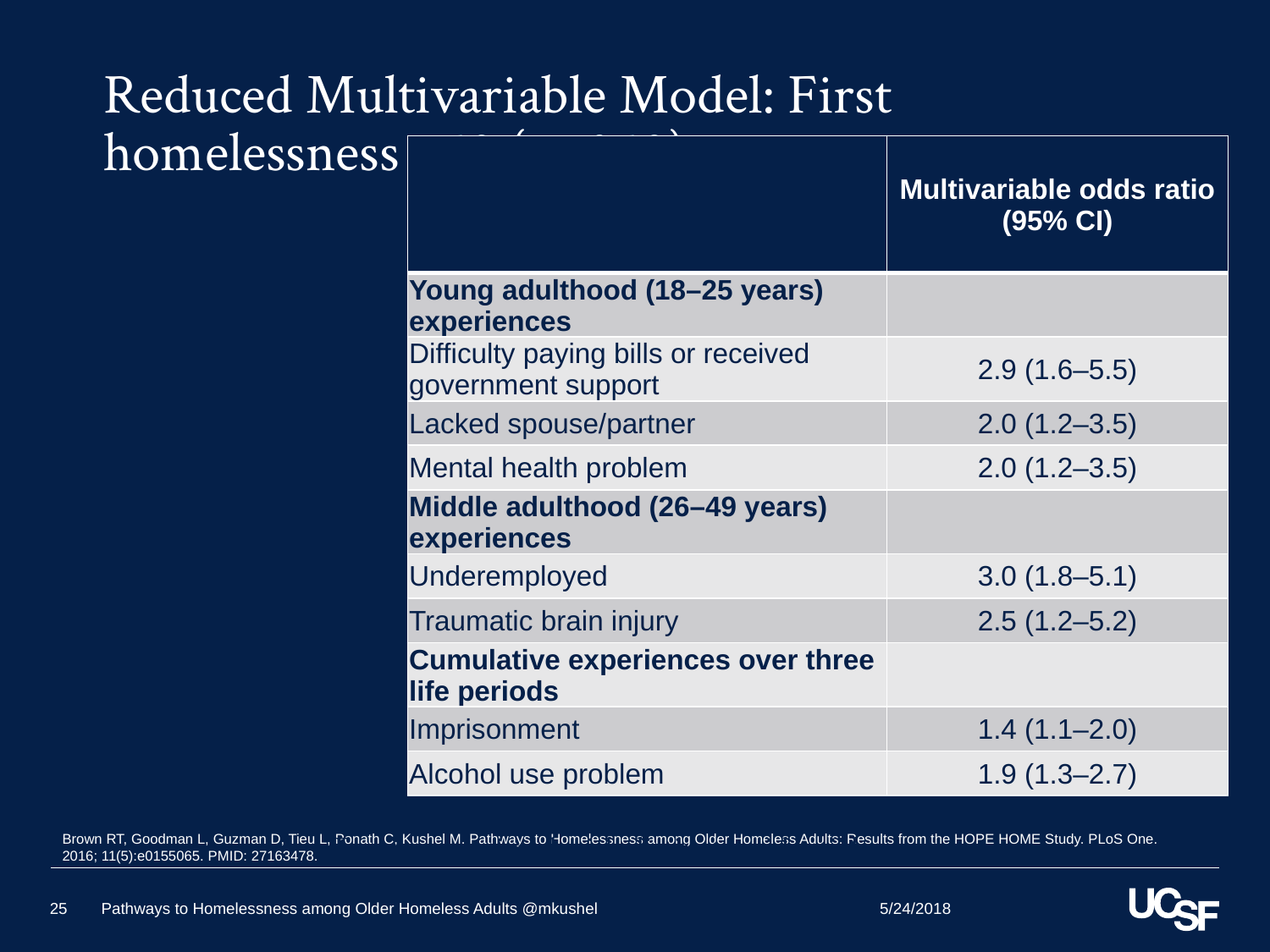

# Reduced Multivariable Model: First homelessness <50 (n=350)
|  | Multivariable odds ratio (95% CI) |
| --- | --- |
| Young adulthood (18–25 years) experiences |  |
| Difficulty paying bills or received government support | 2.9 (1.6–5.5) |
| Lacked spouse/partner | 2.0 (1.2–3.5) |
| Mental health problem | 2.0 (1.2–3.5) |
| Middle adulthood (26–49 years) experiences |  |
| Underemployed | 3.0 (1.8–5.1) |
| Traumatic brain injury | 2.5 (1.2–5.2) |
| Cumulative experiences over three life periods |  |
| Imprisonment | 1.4 (1.1–2.0) |
| Alcohol use problem | 1.9 (1.3–2.7) |
Factors associated with distinct residential patterns in older homeless adults

Brown RT, Goodman L, Guzman D, Tieu L, Ponath C, Kushel M. Pathways to Homelessness among Older Homeless Adults: Results from the HOPE HOME Study. PLoS One. 2016; 11(5):e0155065. PMID: 27163478.
5/24/2018
25
Pathways to Homelessness among Older Homeless Adults @mkushel